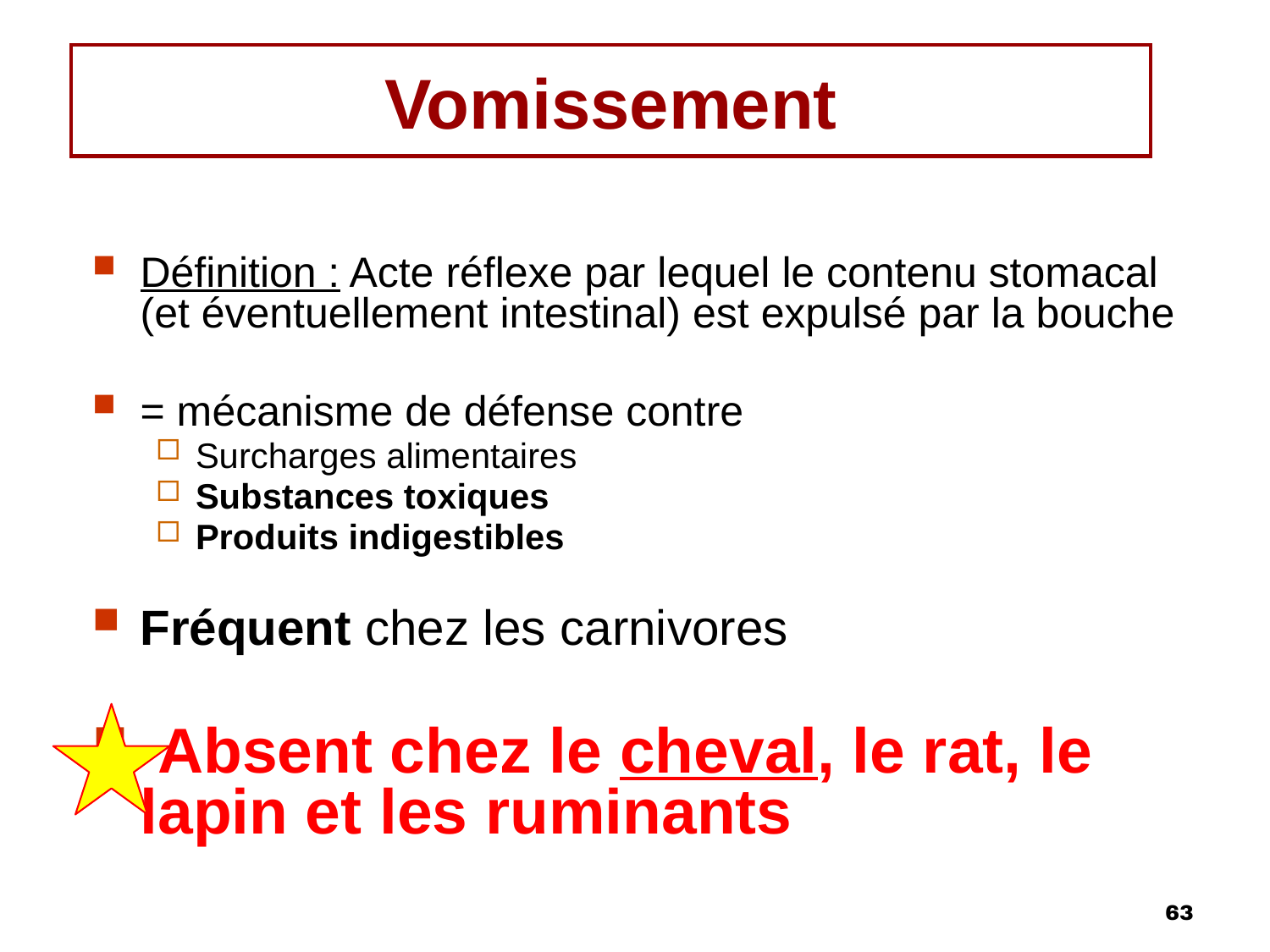

# Vomissement
Définition : Acte réflexe par lequel le contenu stomacal (et éventuellement intestinal) est expulsé par la bouche

= mécanisme de défense contre
Surcharges alimentaires
Substances toxiques
Produits indigestibles

Fréquent chez les carnivores

 Absent chez le cheval, le rat, le lapin et les ruminants

63